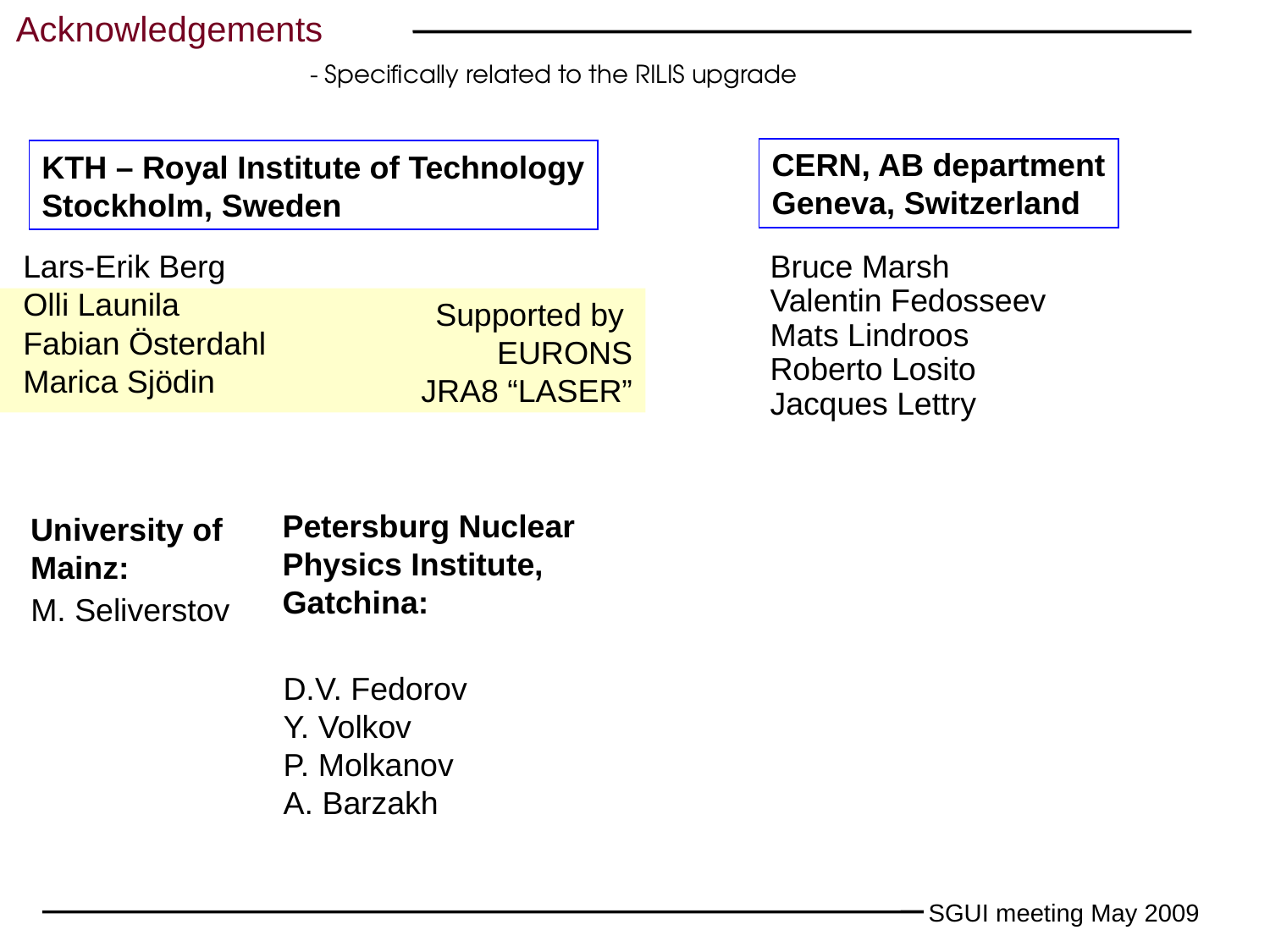

Acknowledgements

- Specifically related to the RILIS upgrade
CERN, AB department
Geneva, Switzerland
KTH – Royal Institute of Technology
Stockholm, Sweden
Lars-Erik Berg
Olli Launila
Fabian Österdahl
Marica Sjödin
Bruce Marsh
Valentin Fedosseev
Mats Lindroos
Roberto Losito
Jacques Lettry
Supported by
EURONS
JRA8 “LASER”
Petersburg Nuclear Physics Institute, Gatchina:
University of
Mainz:
M. Seliverstov
D.V. Fedorov
Y. Volkov
P. Molkanov
A. Barzakh